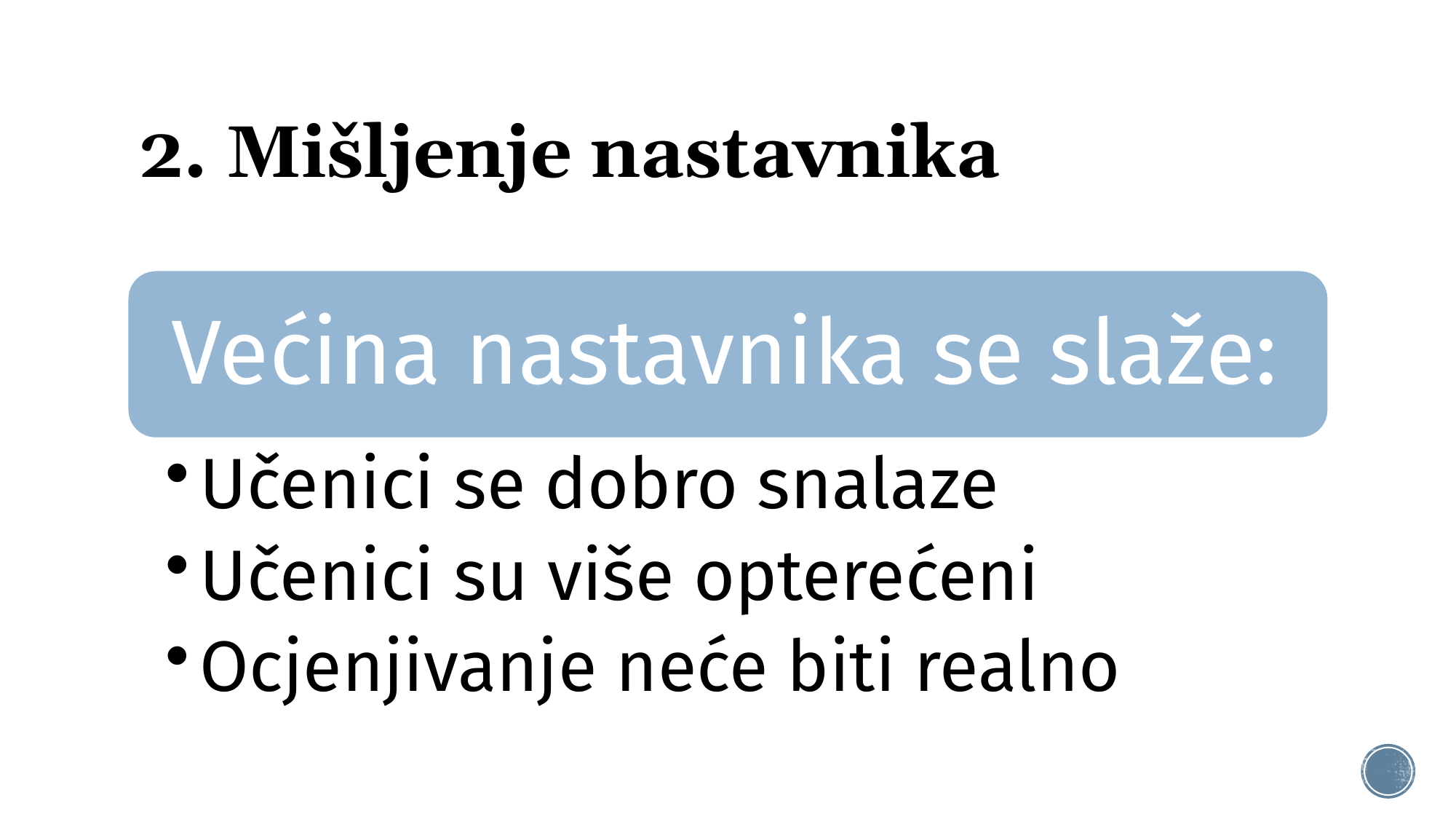

# 2. Mišljenje nastavnika
Većina nastavnika se slaže:
Učenici se dobro snalaze
Učenici su više opterećeni
Ocjenjivanje neće biti realno